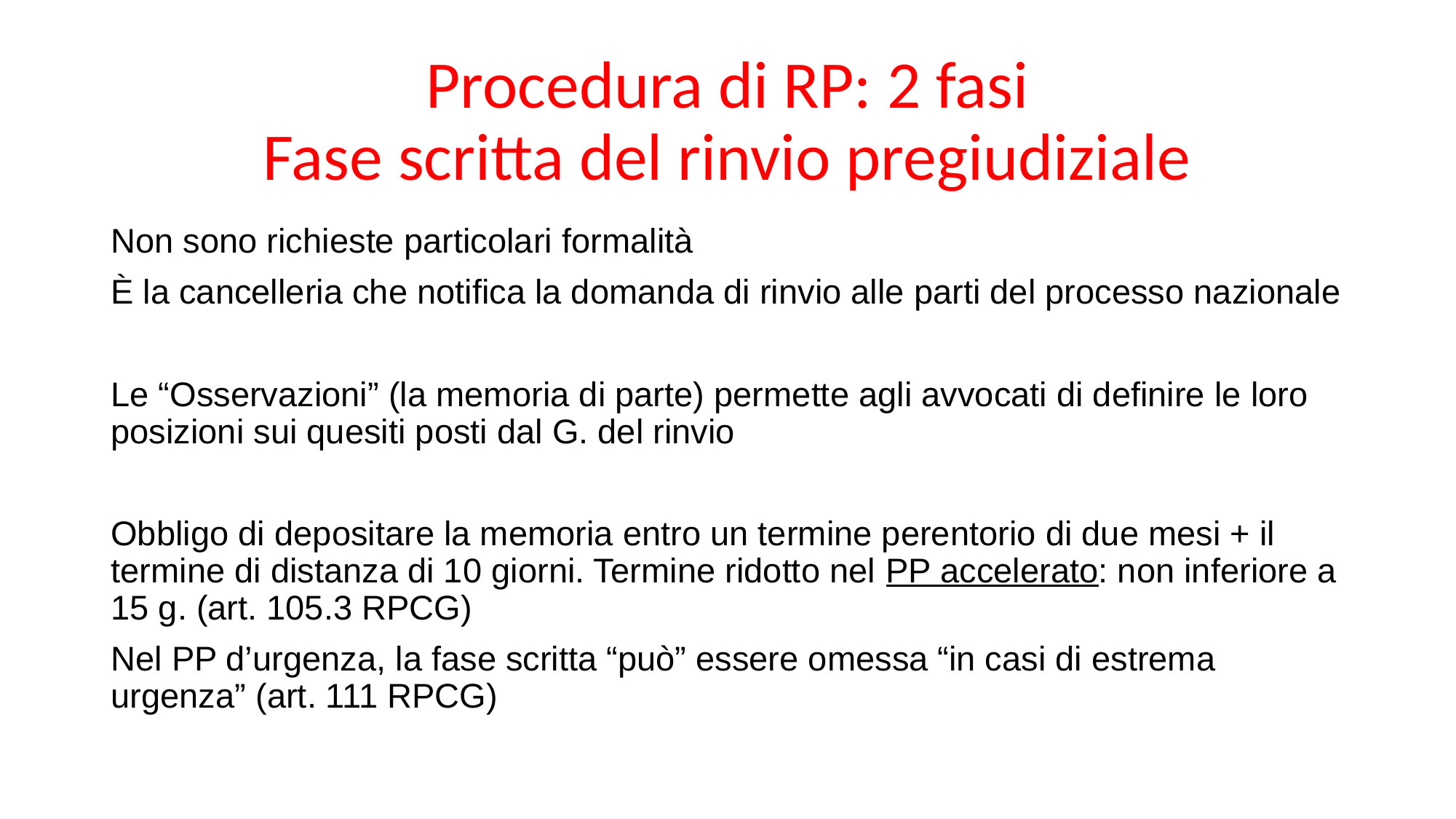

# Procedura di RP: 2 fasi Fase scritta del rinvio pregiudiziale
Non sono richieste particolari formalità
È la cancelleria che notifica la domanda di rinvio alle parti del processo nazionale

Le “Osservazioni” (la memoria di parte) permette agli avvocati di definire le loro posizioni sui quesiti posti dal G. del rinvio

Obbligo di depositare la memoria entro un termine perentorio di due mesi + il termine di distanza di 10 giorni. Termine ridotto nel PP accelerato: non inferiore a 15 g. (art. 105.3 RPCG)
Nel PP d’urgenza, la fase scritta “può” essere omessa “in casi di estrema urgenza” (art. 111 RPCG)